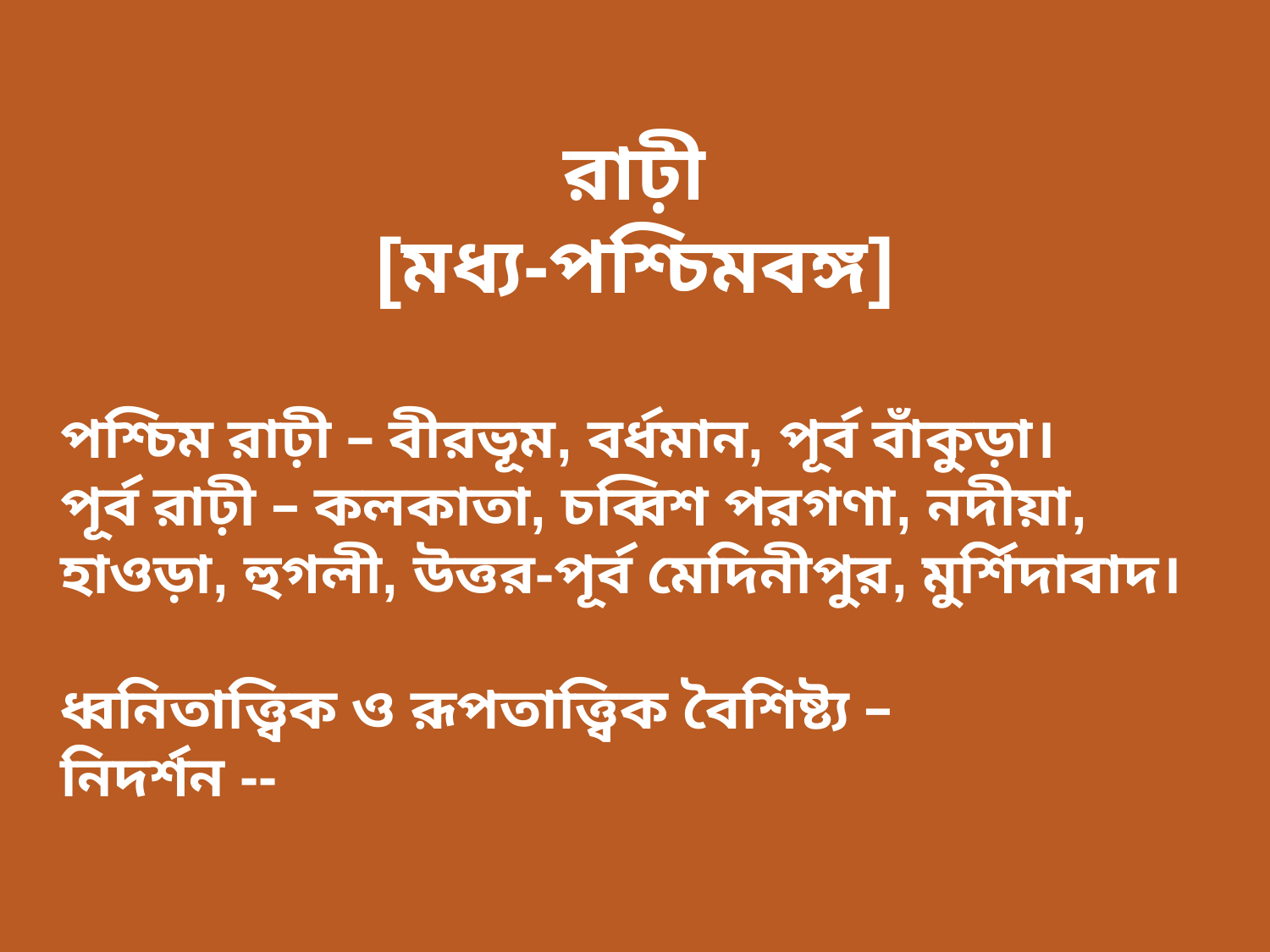

রাঢ়ী
[মধ্য-পশ্চিমবঙ্গ]

পশ্চিম রাঢ়ী – বীরভূম, বর্ধমান, পূর্ব বাঁকুড়া।
পূর্ব রাঢ়ী – কলকাতা, চব্বিশ পরগণা, নদীয়া, হাওড়া, হুগলী, উত্তর-পূর্ব মেদিনীপুর, মুর্শিদাবাদ।

ধ্বনিতাত্ত্বিক ও রূপতাত্ত্বিক বৈশিষ্ট্য –
নিদর্শন --